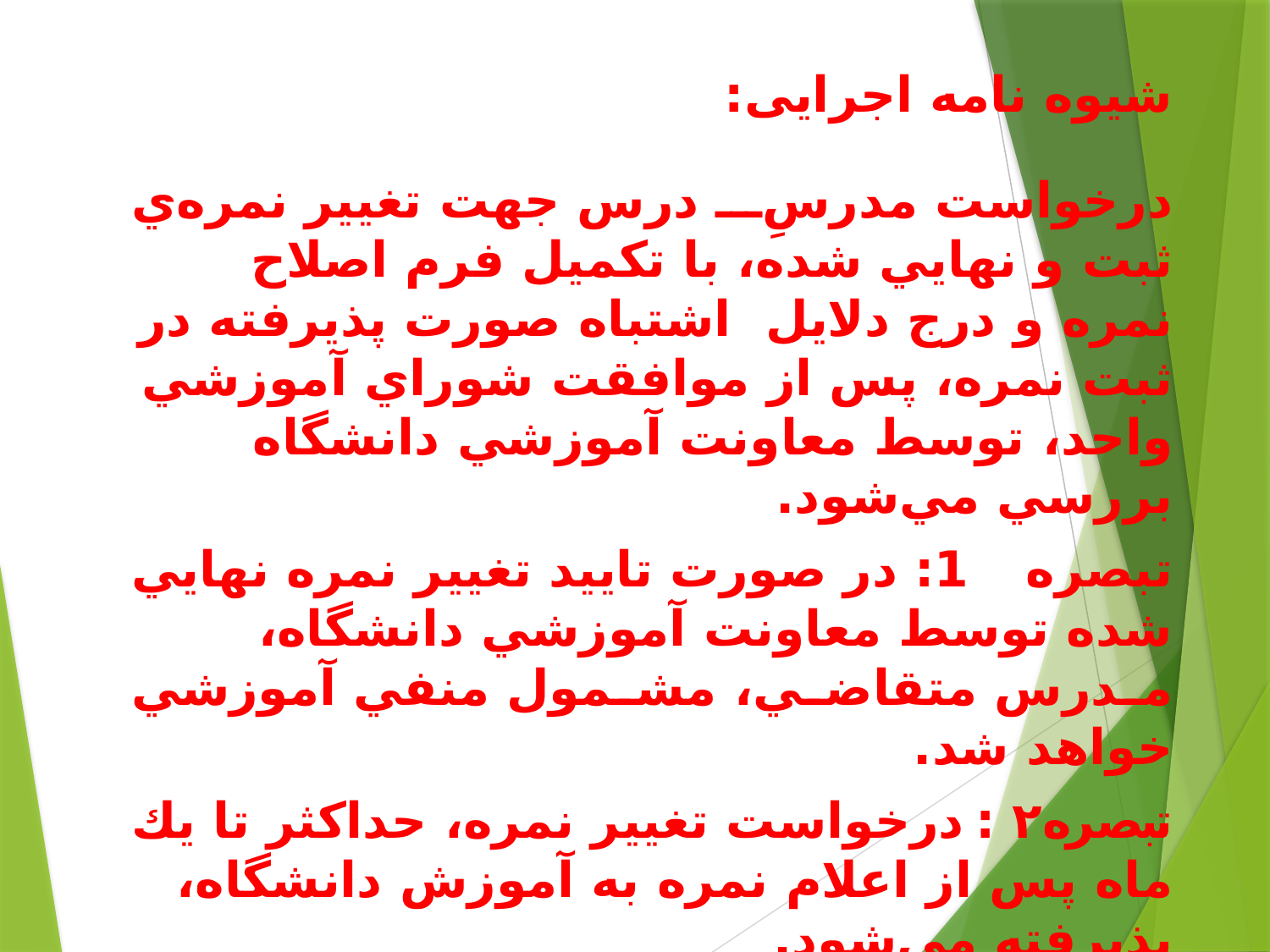

# شیوه نامه اجرایی:
شیوه نامه اجرایی:
ﺩﺭﺧﻮﺍﺳﺖ ﻣﺪﺭﺱِ ﺩﺭﺱ ﺟﻬﺖ ﺗﻐﻴﻴﺮ ﻧﻤﺮﻩﻱ ﺛﺒﺖ ﻭ ﻧﻬﺎﻳﻲ ﺷﺪﻩ، ﺑﺎ ﺗﻜﻤﻴﻞ ﻓﺮﻡ ﺍﺻﻼﺡ ﻧﻤﺮﻩ ﻭ ﺩﺭﺝ ﺩﻻﻳﻞ  ﺍﺷﺘﺒﺎﻩ ﺻﻮﺭﺕ ﭘﺬﻳﺮﻓﺘﻪ ﺩﺭ ﺛﺒﺖ ﻧﻤﺮﻩ، ﭘﺲ ﺍﺯ ﻣﻮﺍﻓﻘﺖ ﺷﻮﺭﺍﻱ ﺁﻣﻮﺯﺷﻲ ﻭﺍﺣﺪ، ﺗﻮﺳﻂ ﻣﻌﺎﻭﻧﺖ ﺁﻣﻮﺯﺷﻲ ﺩﺍﻧﺸﮕﺎﻩ ﺑﺮﺭﺳﻲ ﻣﻲﺷﻮﺩ.
ﺗﺒﺼﺮﻩ 1: ﺩﺭ ﺻﻮﺭﺕ ﺗﺎﻳﻴﺪ ﺗﻐﻴﻴﺮ ﻧﻤﺮﻩ ﻧﻬﺎﻳﻲ ﺷﺪﻩ ﺗﻮﺳﻂ ﻣﻌﺎﻭﻧﺖ ﺁﻣﻮﺯﺷﻲ ﺩﺍﻧﺸﮕﺎﻩ، ﻣـﺪﺭﺱ ﻣﺘﻘﺎﺿـﻲ، ﻣﺸـﻤﻮﻝ ﻣﻨﻔﻲ ﺁﻣﻮﺯﺷﻲ ﺧﻮﺍﻫﺪ ﺷﺪ.
تبصره۲ : ﺩﺭﺧﻮﺍﺳﺖ ﺗﻐﻴﻴﺮ ﻧﻤﺮﻩ، ﺣﺪﺍﻛﺜﺮ ﺗﺎ ﻳﻚ ﻣﺎﻩ ﭘﺲ ﺍﺯ ﺍﻋﻼﻡ ﻧﻤﺮﻩ ﺑﻪ ﺁﻣﻮﺯﺵ ﺩﺍﻧﺸﮕﺎﻩ، ﭘﺬﻳﺮﻓﺘﻪ ﻣﻲﺷﻮﺩ.